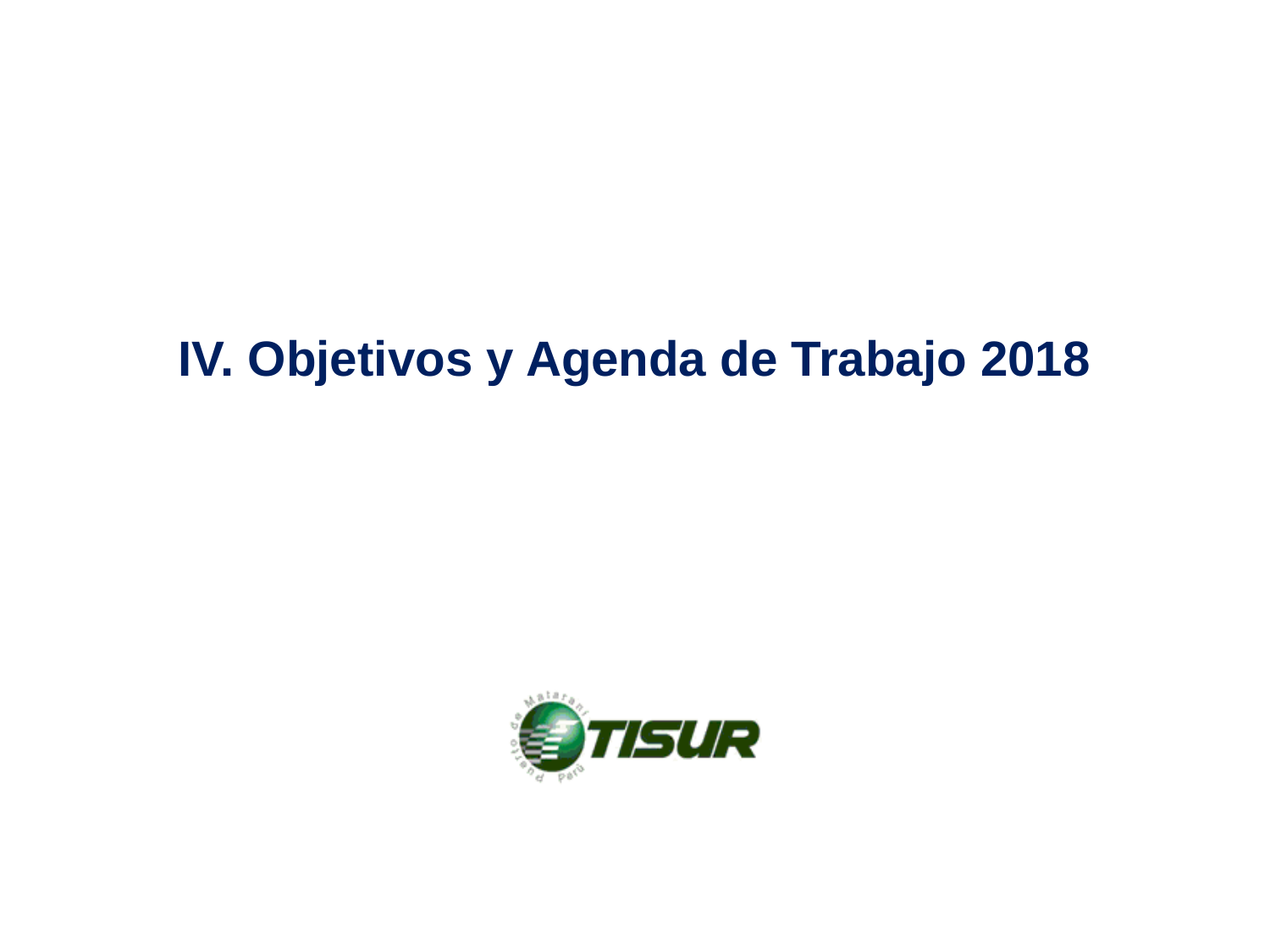

# IV. Objetivos y Agenda de Trabajo 2018